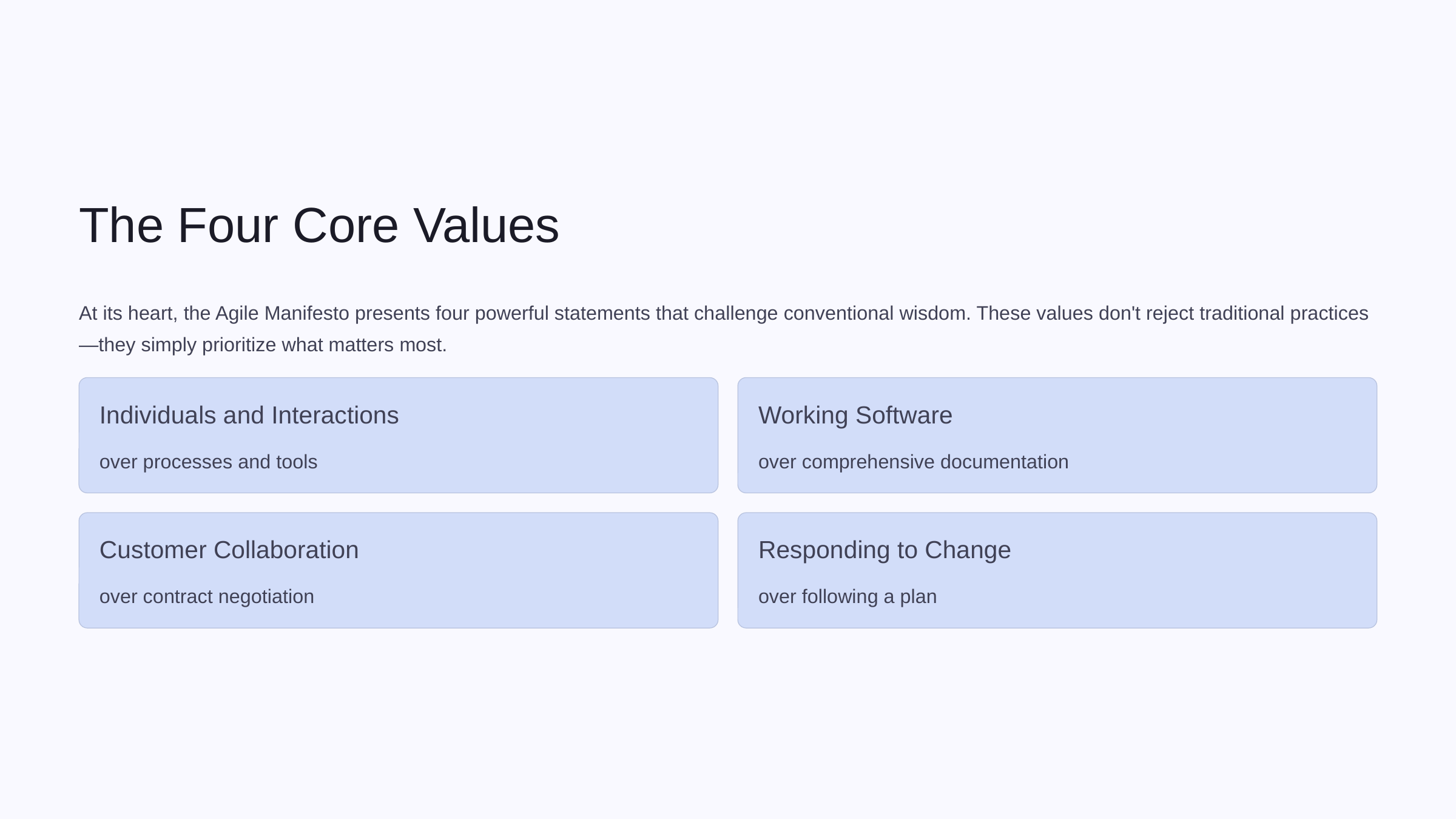

The Four Core Values
At its heart, the Agile Manifesto presents four powerful statements that challenge conventional wisdom. These values don't reject traditional practices—they simply prioritize what matters most.

Individuals and Interactions
Working Software
over processes and tools
over comprehensive documentation

Customer Collaboration
Responding to Change
over contract negotiation
over following a plan